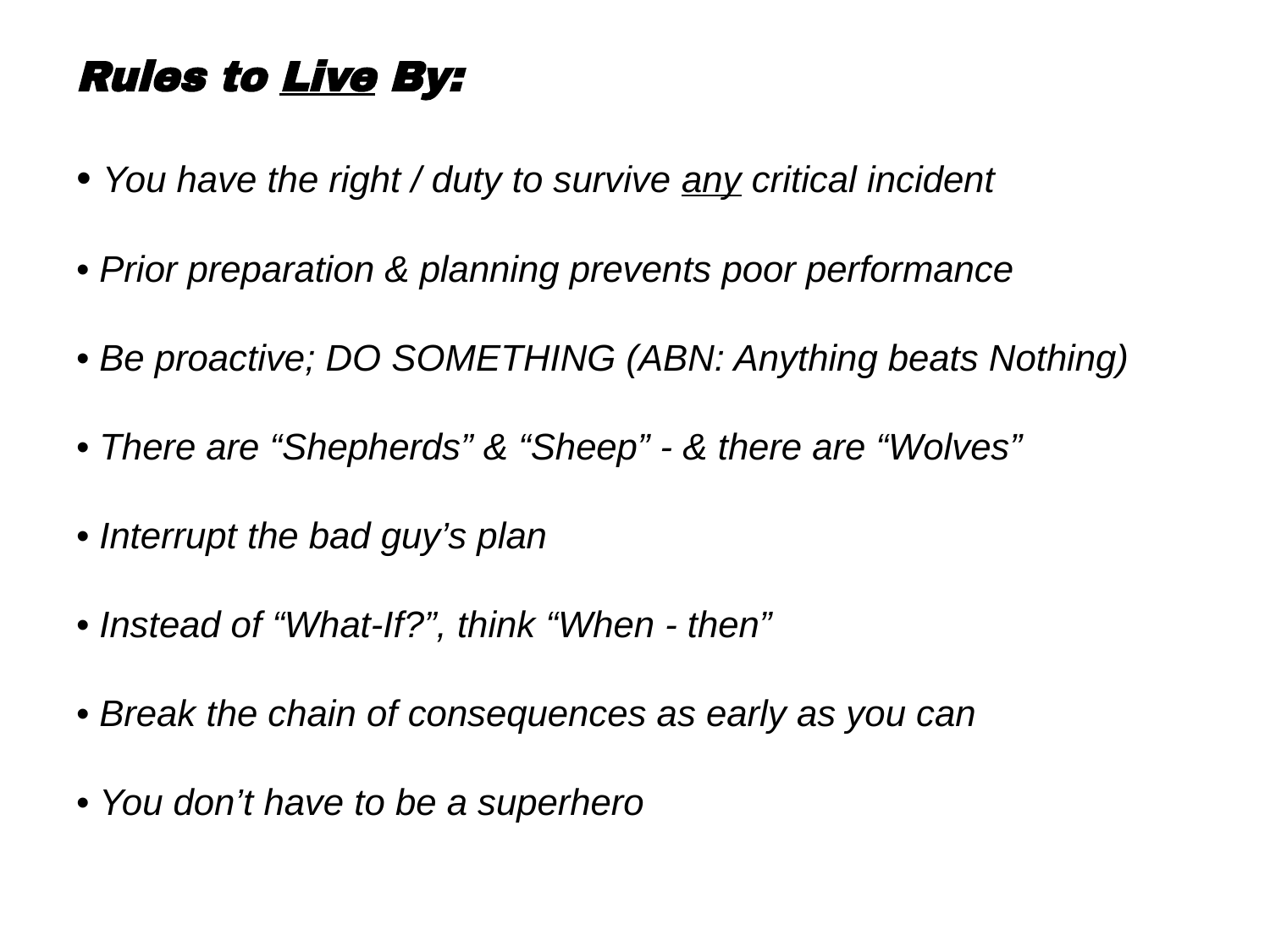

Rules to Live By:

• You have the right / duty to survive any critical incident

• Prior preparation & planning prevents poor performance

• Be proactive; DO SOMETHING (ABN: Anything beats Nothing)

• There are “Shepherds” & “Sheep” - & there are “Wolves”

• Interrupt the bad guy’s plan

• Instead of “What-If?”, think “When - then”

• Break the chain of consequences as early as you can

• You don’t have to be a superhero